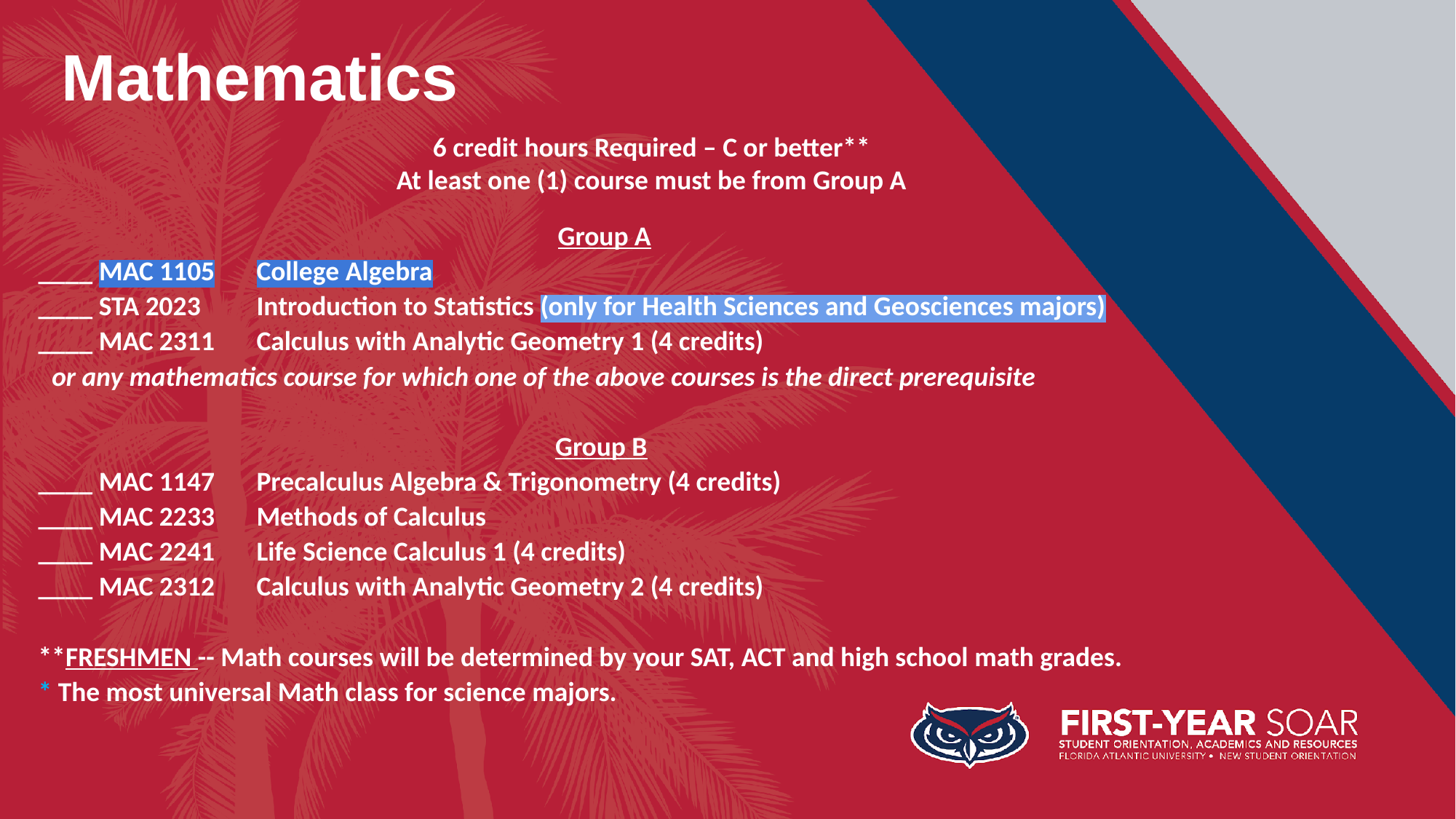

Mathematics
6 credit hours Required – C or better**
At least one (1) course must be from Group A

 Group A
____ MAC 1105	College Algebra
____ STA 2023	Introduction to Statistics (only for Health Sciences and Geosciences majors)
____ MAC 2311	Calculus with Analytic Geometry 1 (4 credits)
or any mathematics course for which one of the above courses is the direct prerequisite

Group B
____ MAC 1147	Precalculus Algebra & Trigonometry (4 credits)
____ MAC 2233	Methods of Calculus
____ MAC 2241	Life Science Calculus 1 (4 credits)
____ MAC 2312	Calculus with Analytic Geometry 2 (4 credits)
**FRESHMEN -- Math courses will be determined by your SAT, ACT and high school math grades.
* The most universal Math class for science majors.